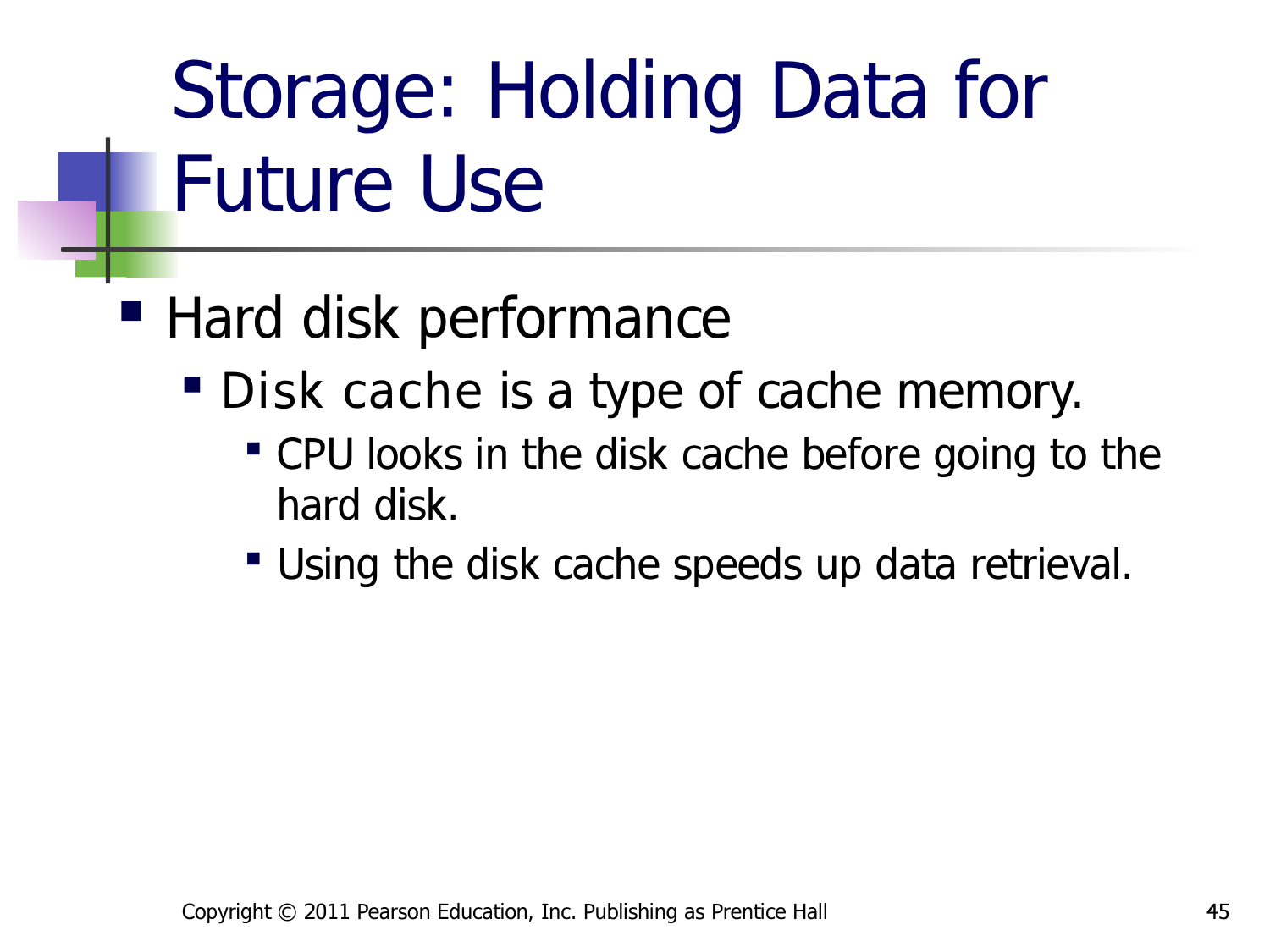

# Storage: Holding Data for Future Use
Hard disk performance
Disk cache is a type of cache memory.
CPU looks in the disk cache before going to the hard disk.
Using the disk cache speeds up data retrieval.
Copyright © 2011 Pearson Education, Inc. Publishing as Prentice Hall
45